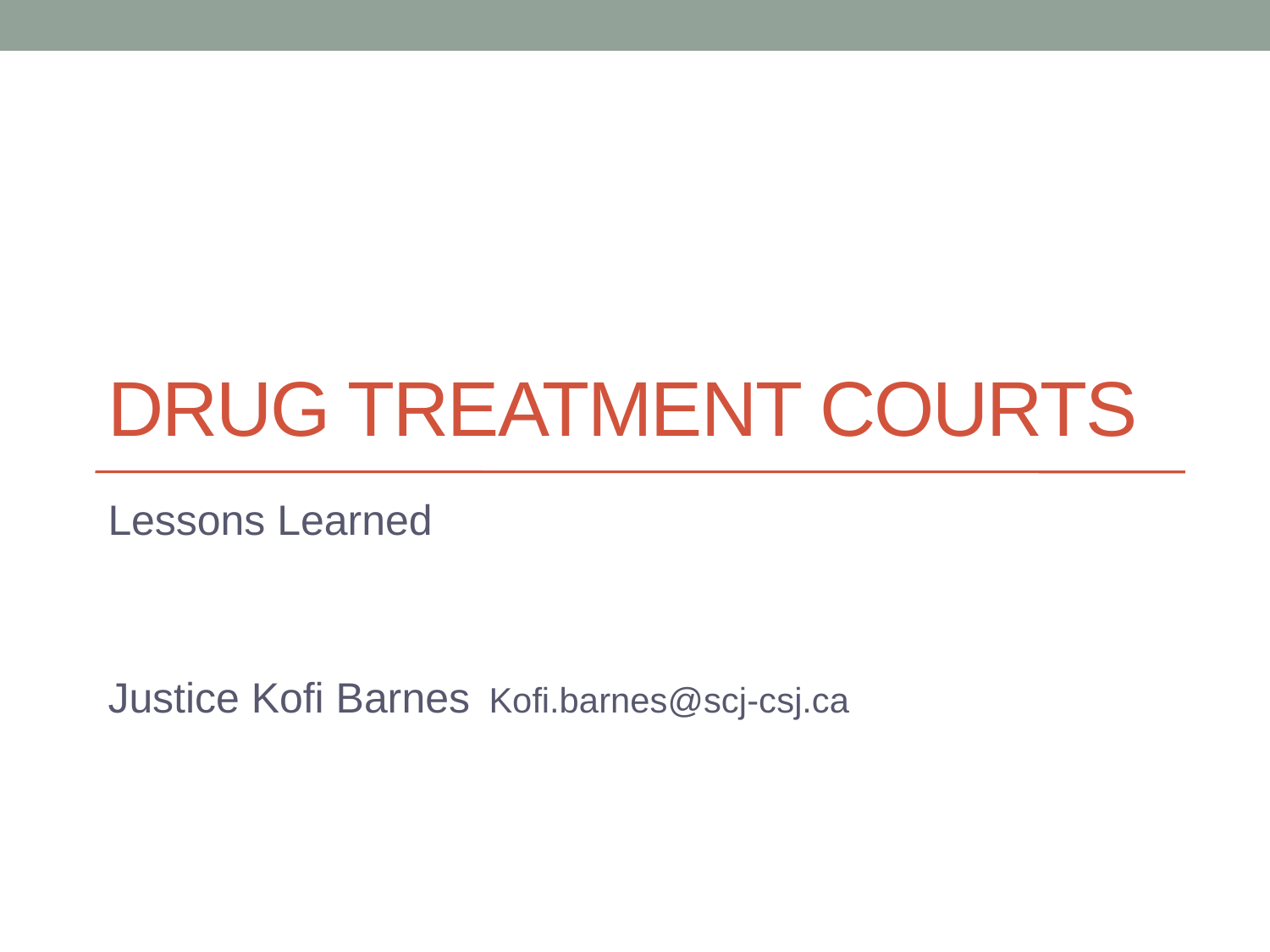

# Drug Treatment Courts
Lessons Learned

Justice Kofi Barnes 	Kofi.barnes@scj-csj.ca